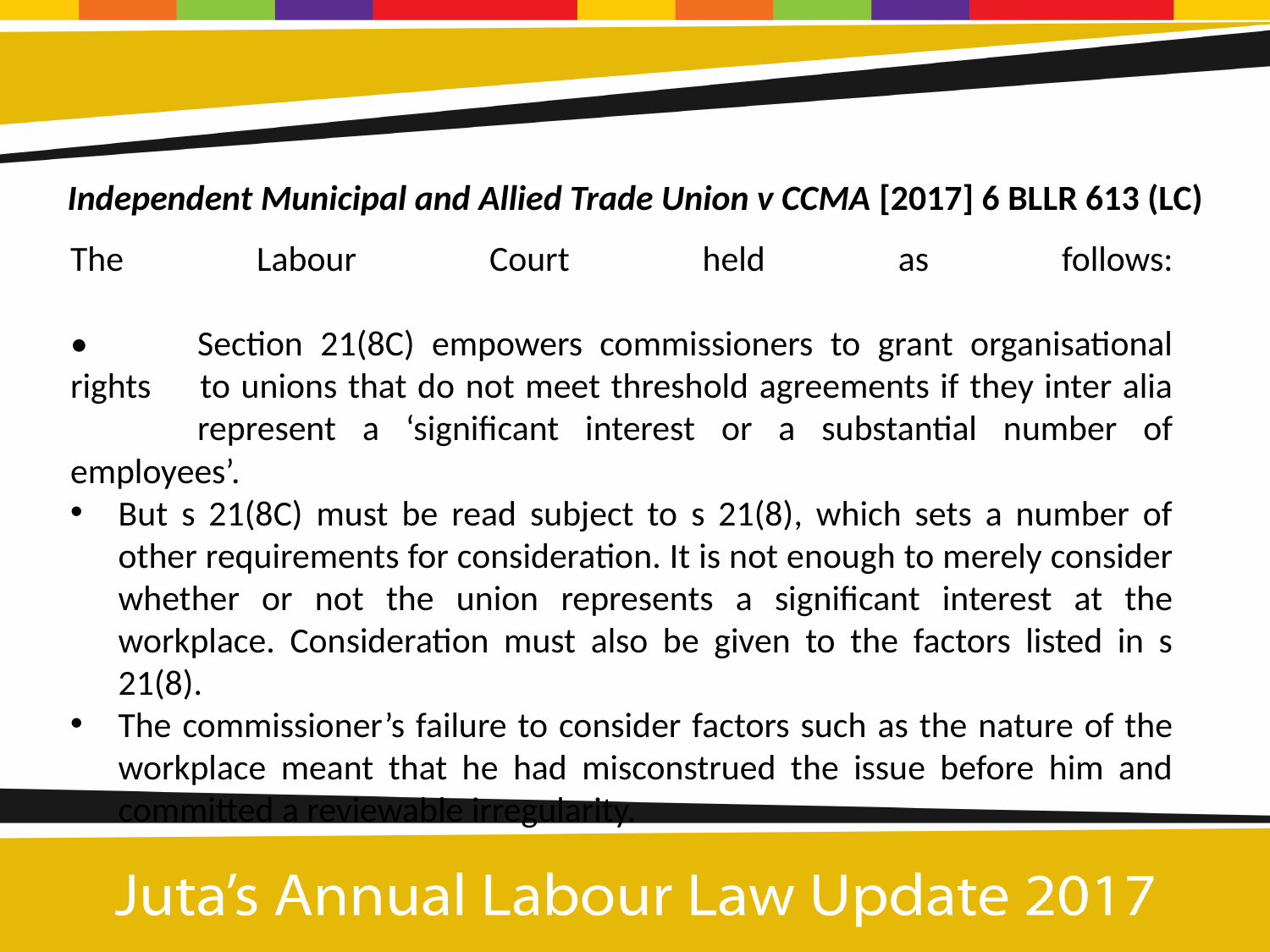

Independent Municipal and Allied Trade Union v CCMA [2017] 6 BLLR 613 (LC)
The Labour Court held as follows:
•	Section 21(8C) empowers commissioners to grant organisational rights 	to unions that do not meet threshold agreements if they inter alia 	represent a ‘significant interest or a substantial number of employees’.
But s 21(8C) must be read subject to s 21(8), which sets a number of other requirements for consideration. It is not enough to merely consider whether or not the union represents a significant interest at the workplace. Consideration must also be given to the factors listed in s 21(8).
The commissioner’s failure to consider factors such as the nature of the workplace meant that he had misconstrued the issue before him and committed a reviewable irregularity.